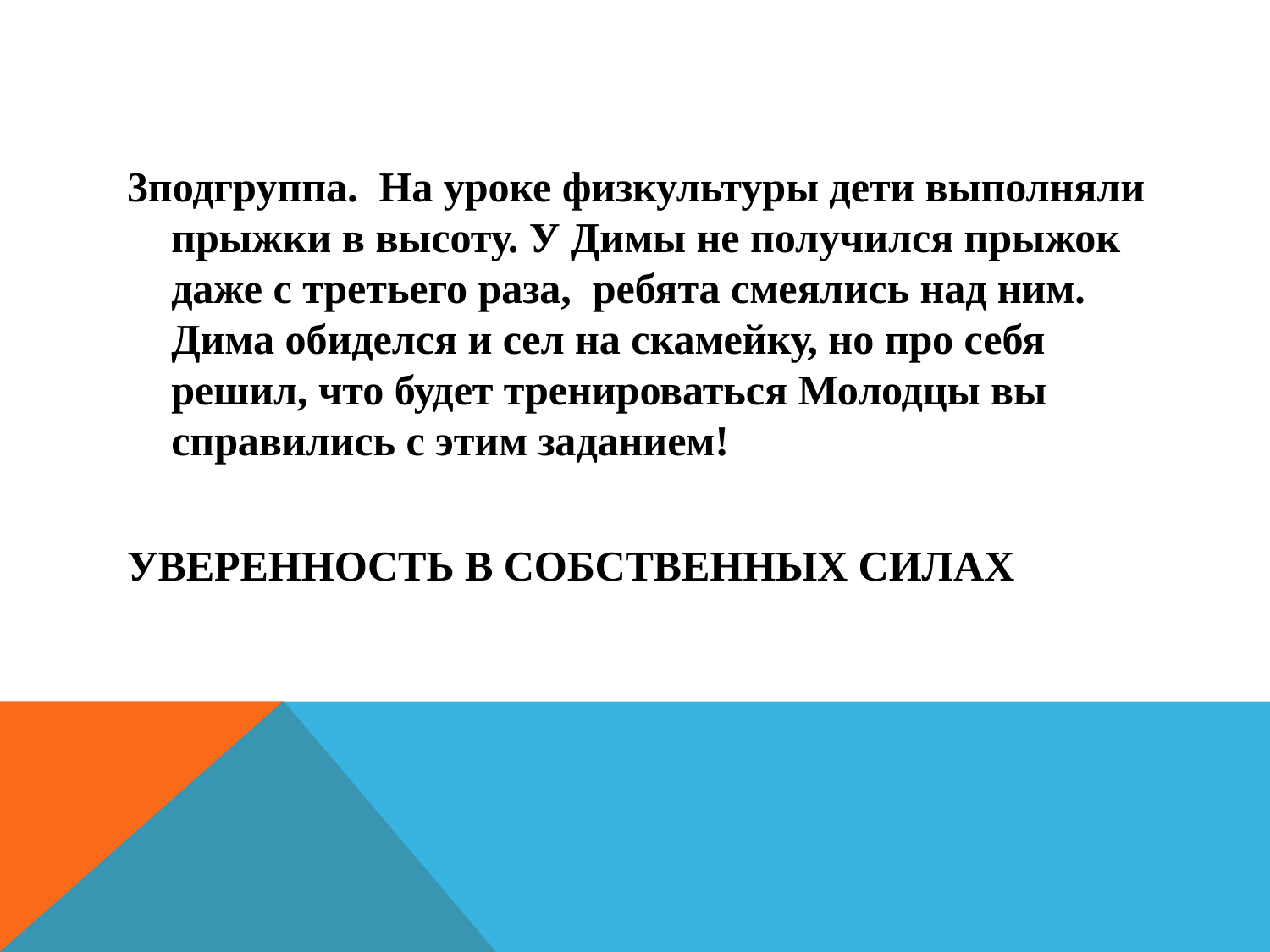

#
3подгруппа.  На уроке физкультуры дети выполняли прыжки в высоту. У Димы не получился прыжок даже с третьего раза,  ребята смеялись над ним. Дима обиделся и сел на скамейку, но про себя решил, что будет тренироваться Молодцы вы справились с этим заданием!

УВЕРЕННОСТЬ В СОБСТВЕННЫХ СИЛАХ